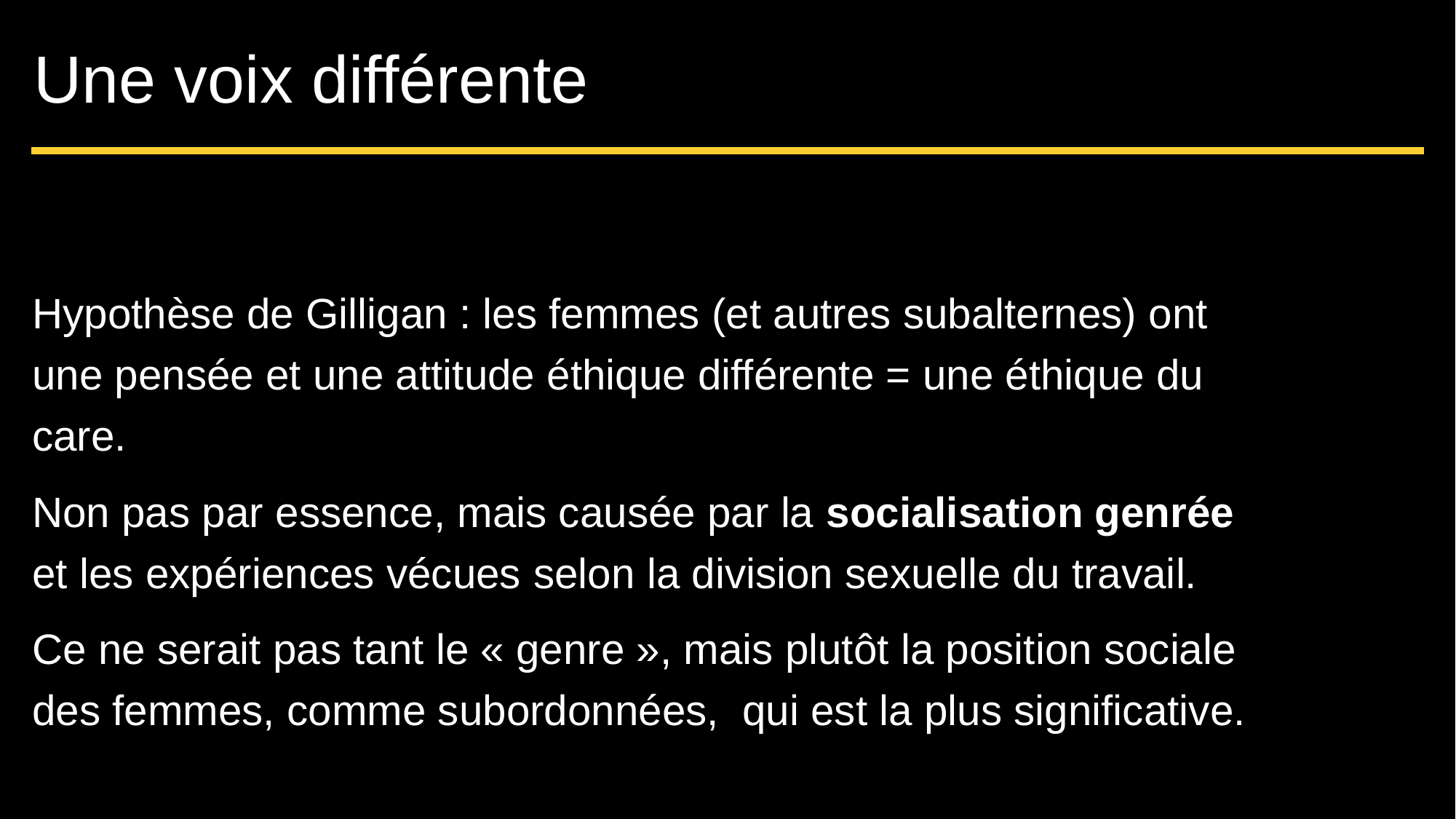

# Une voix différente
Hypothèse de Gilligan : les femmes (et autres subalternes) ont une pensée et une attitude éthique différente = une éthique du care.
Non pas par essence, mais causée par la socialisation genrée et les expériences vécues selon la division sexuelle du travail.
Ce ne serait pas tant le « genre », mais plutôt la position sociale des femmes, comme subordonnées,  qui est la plus significative.